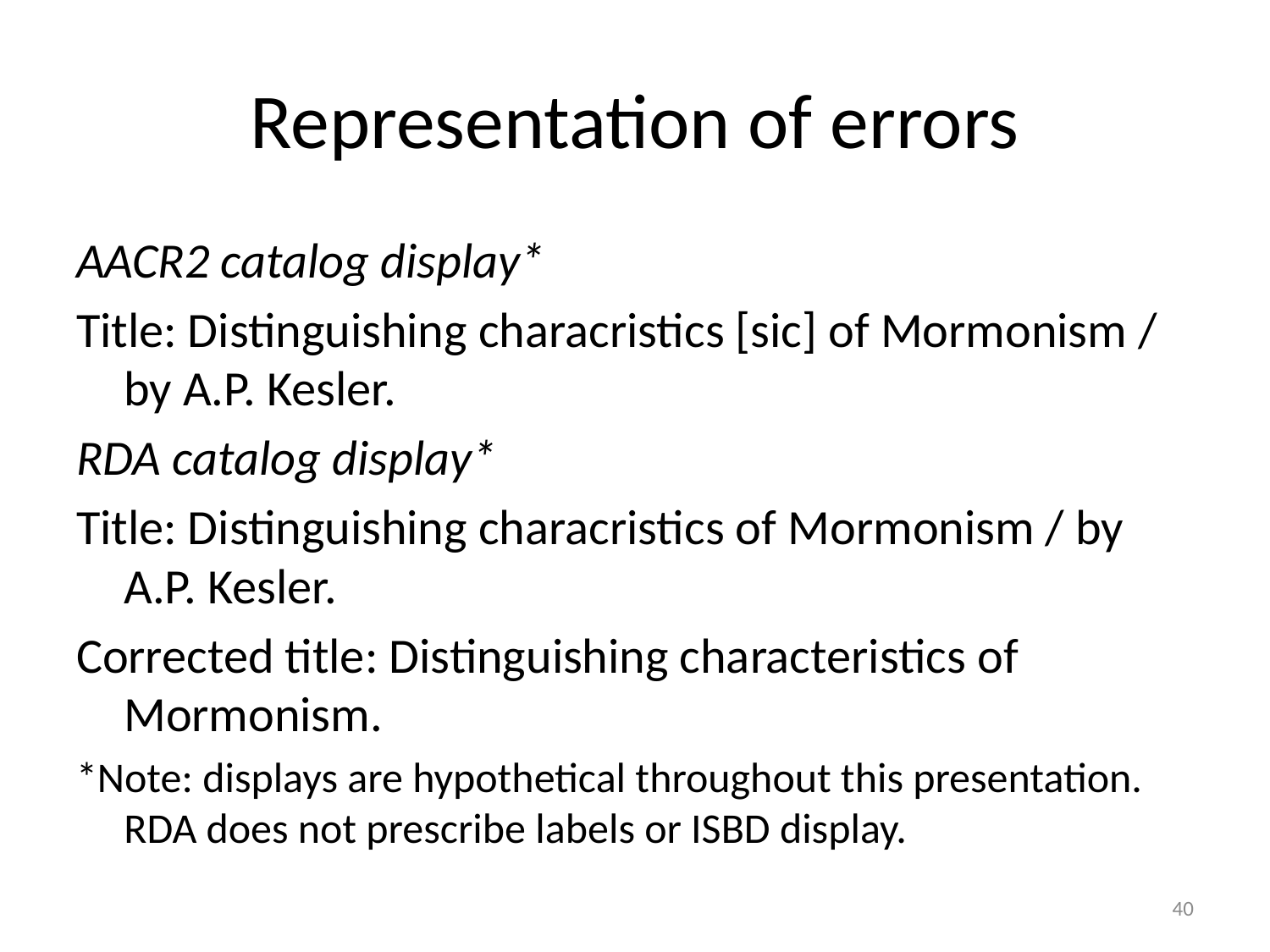

# Representation of errors
AACR2 catalog display*
Title: Distinguishing characristics [sic] of Mormonism / by A.P. Kesler.
RDA catalog display*
Title: Distinguishing characristics of Mormonism / by A.P. Kesler.
Corrected title: Distinguishing characteristics of Mormonism.
*Note: displays are hypothetical throughout this presentation. RDA does not prescribe labels or ISBD display.

40